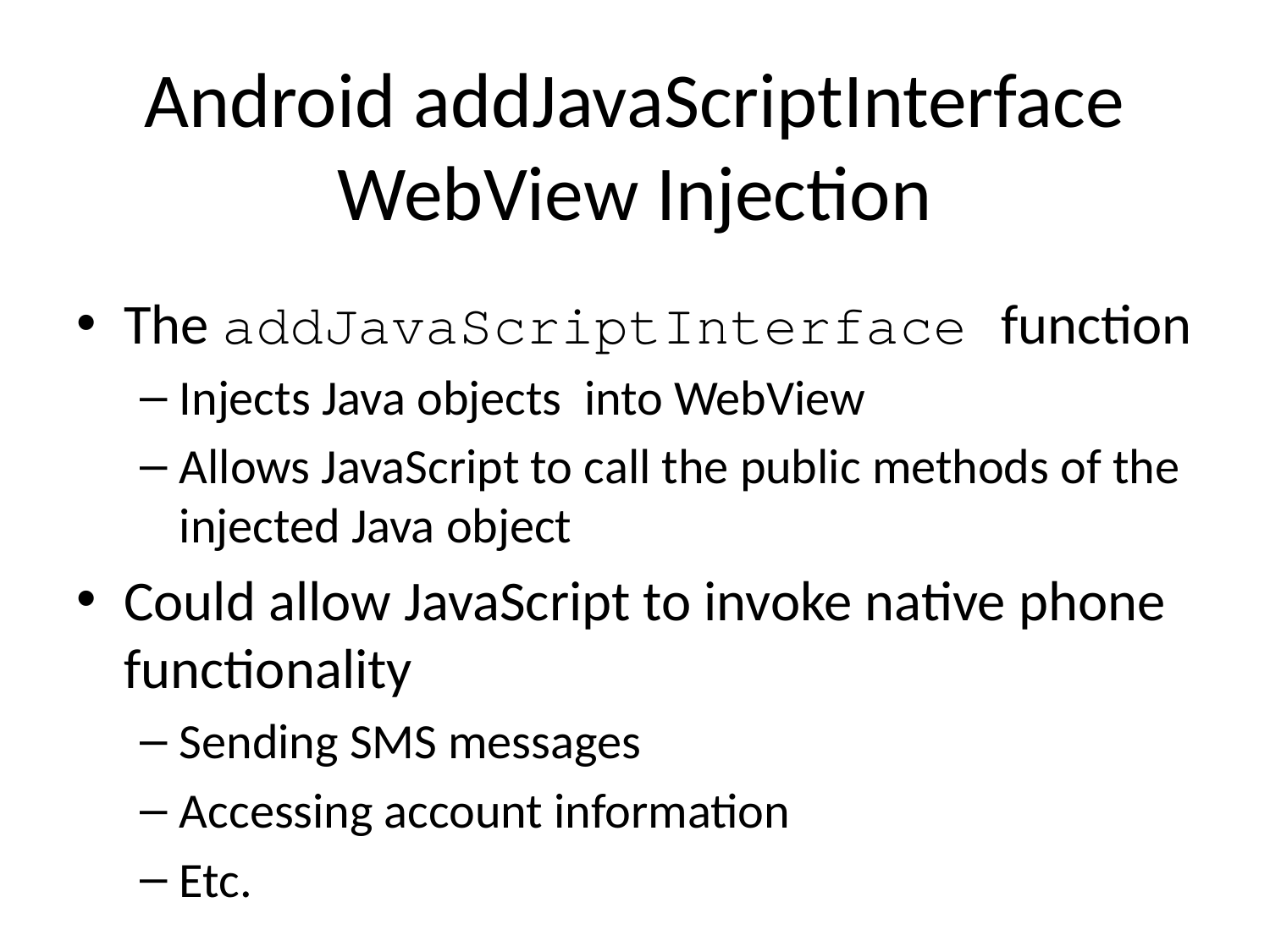

# Android addJavaScriptInterface WebView Injection
The addJavaScriptInterface function
Injects Java objects  into WebView
Allows JavaScript to call the public methods of the injected Java object
Could allow JavaScript to invoke native phone functionality
Sending SMS messages
Accessing account information
Etc.